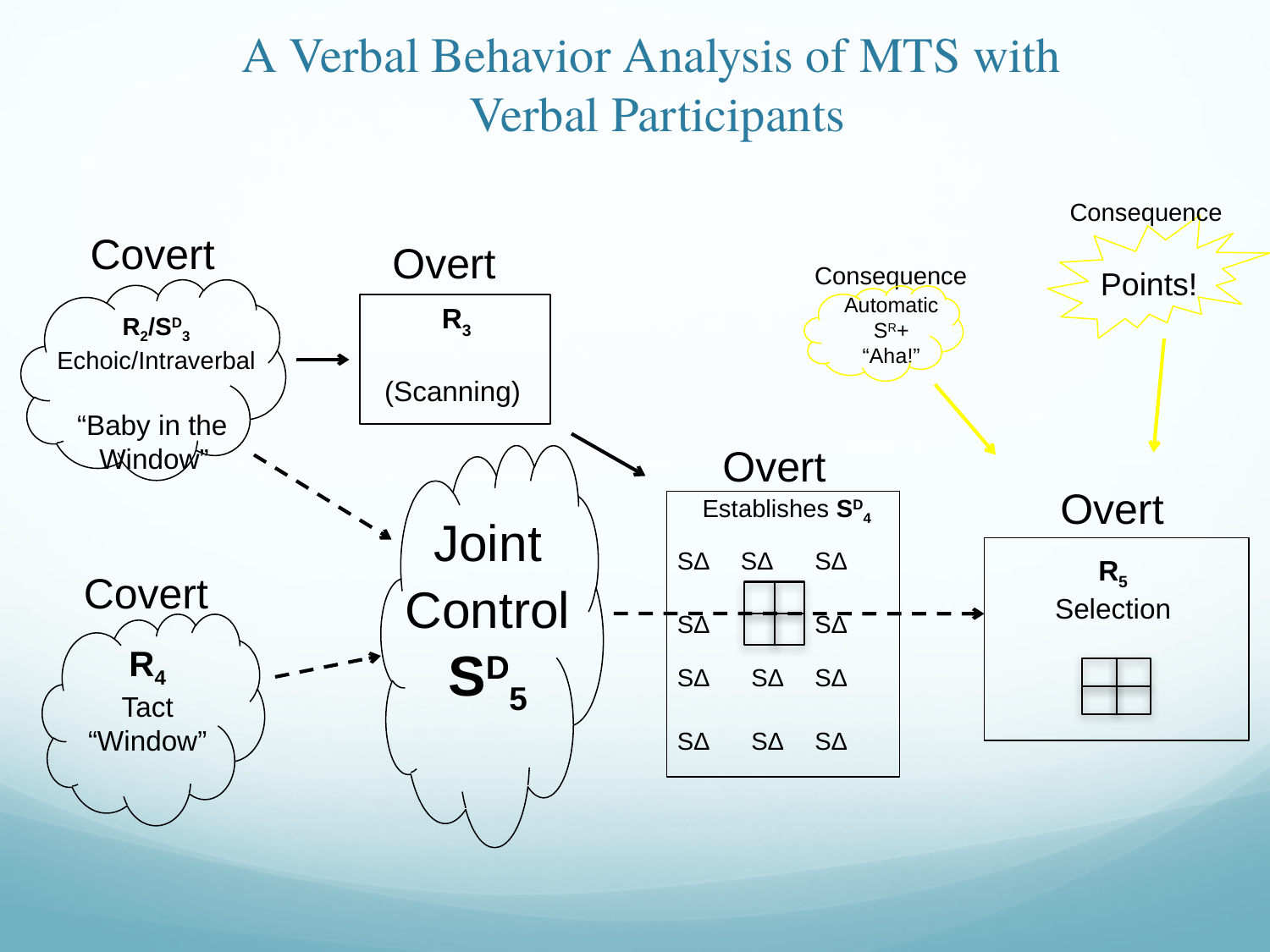

# A Verbal Behavior Analysis of MTS with Verbal Participants
Consequence

Points!
Covert

R2/SD3
Echoic/Intraverbal

“Baby in the
Window”

Overt

R3

(Scanning)

Consequence
Automatic SR+
“Aha!”

Overt

Joint
Control SD5
Overt

R5
Selection

Establishes SD4

SΔ
SΔ
SΔ
SΔ
SΔ
SΔ
Covert

R4
Tact
“Window”

SΔ
SΔ
SΔ
SΔ
SΔ